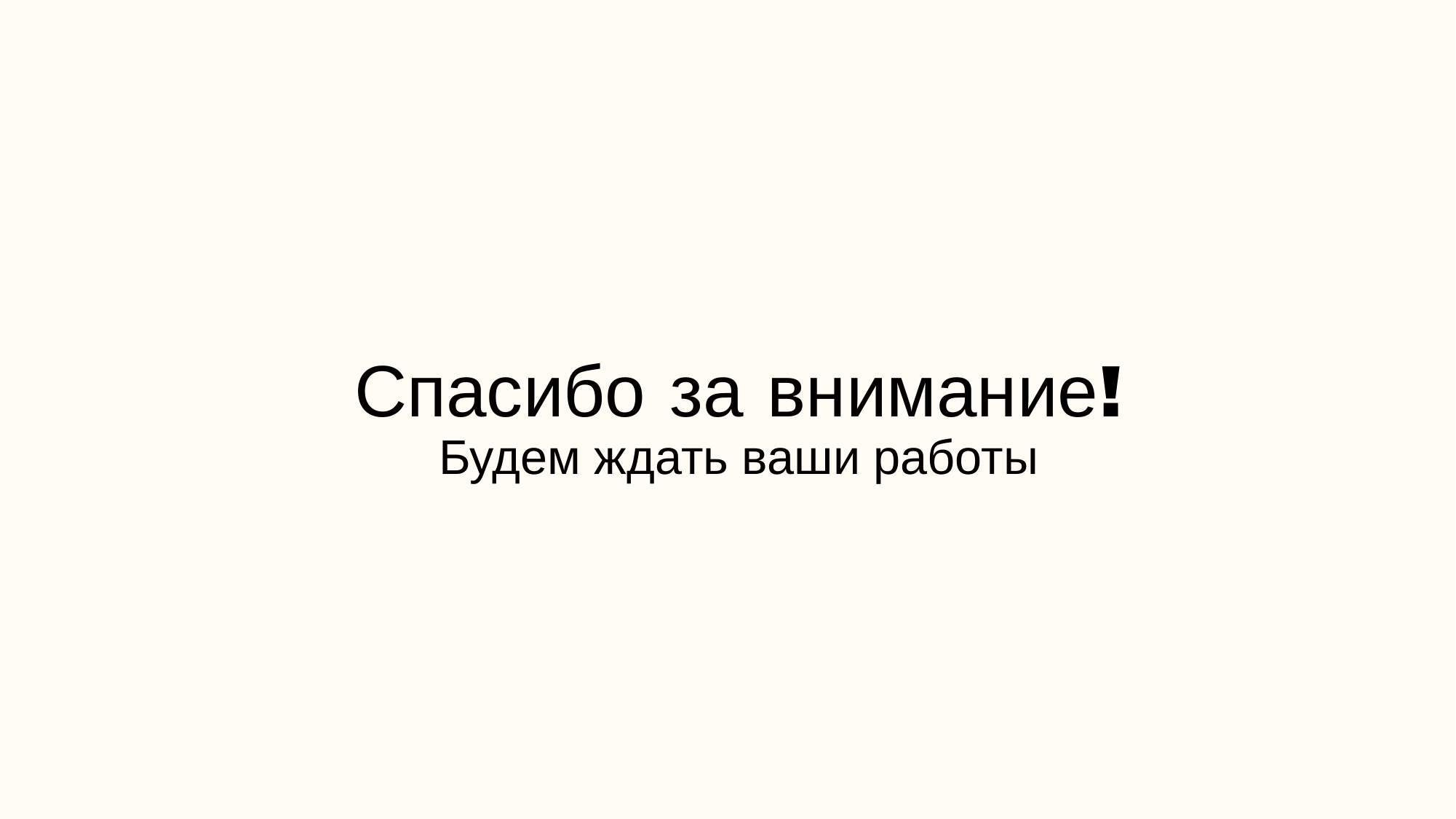

# Спасибо за внимание! Будем ждать ваши работы